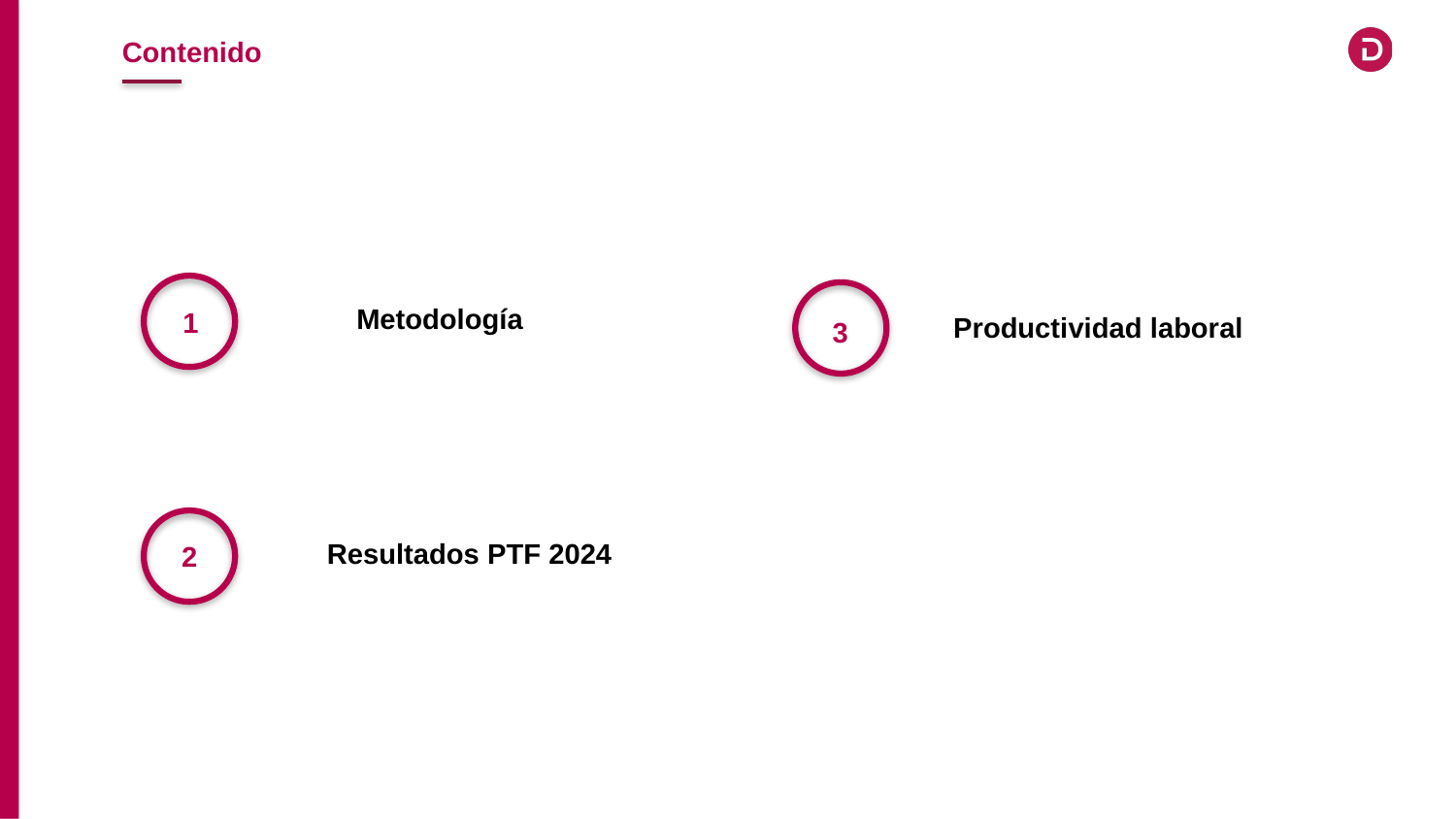

Contenido

Metodología
1
Productividad laboral
3

Resultados PTF 2024
2